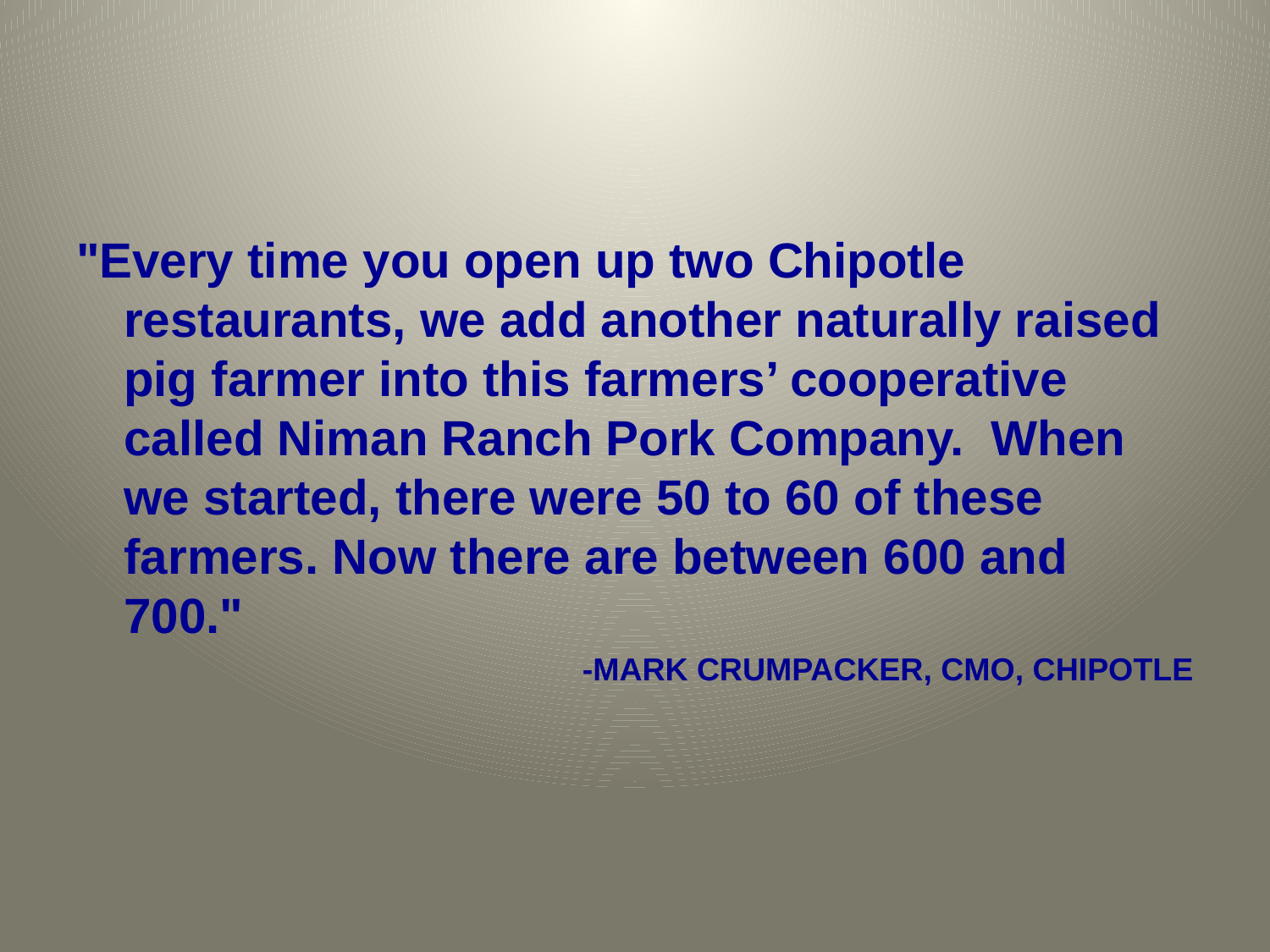

"Every time you open up two Chipotle restaurants, we add another naturally raised pig farmer into this farmers’ cooperative called Niman Ranch Pork Company.  When we started, there were 50 to 60 of these farmers. Now there are between 600 and 700."
-MARK CRUMPACKER, CMO, CHIPOTLE